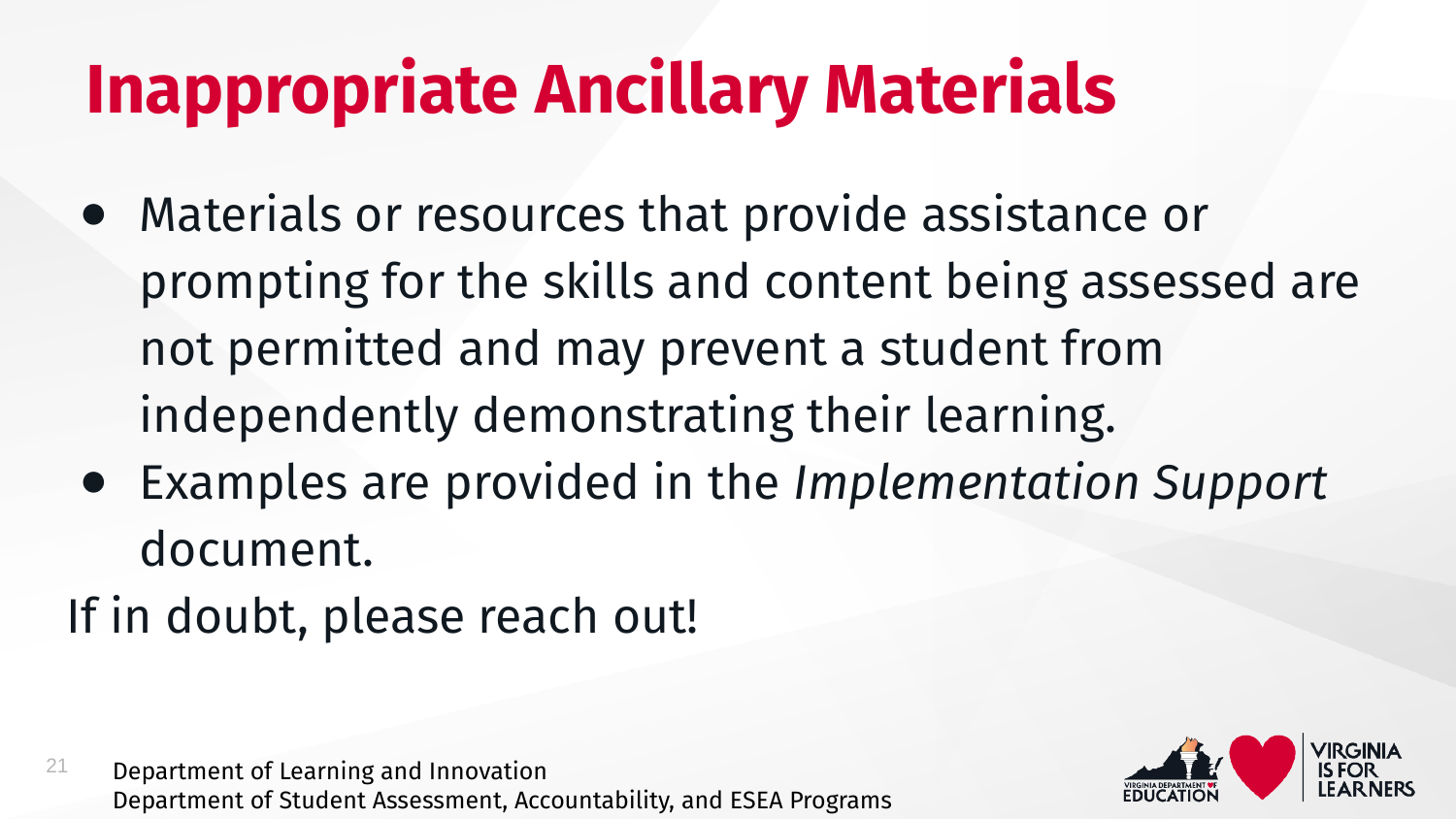

# Inappropriate Ancillary Materials
Materials or resources that provide assistance or prompting for the skills and content being assessed are not permitted and may prevent a student from independently demonstrating their learning.
Examples are provided in the Implementation Support document.
If in doubt, please reach out!
21